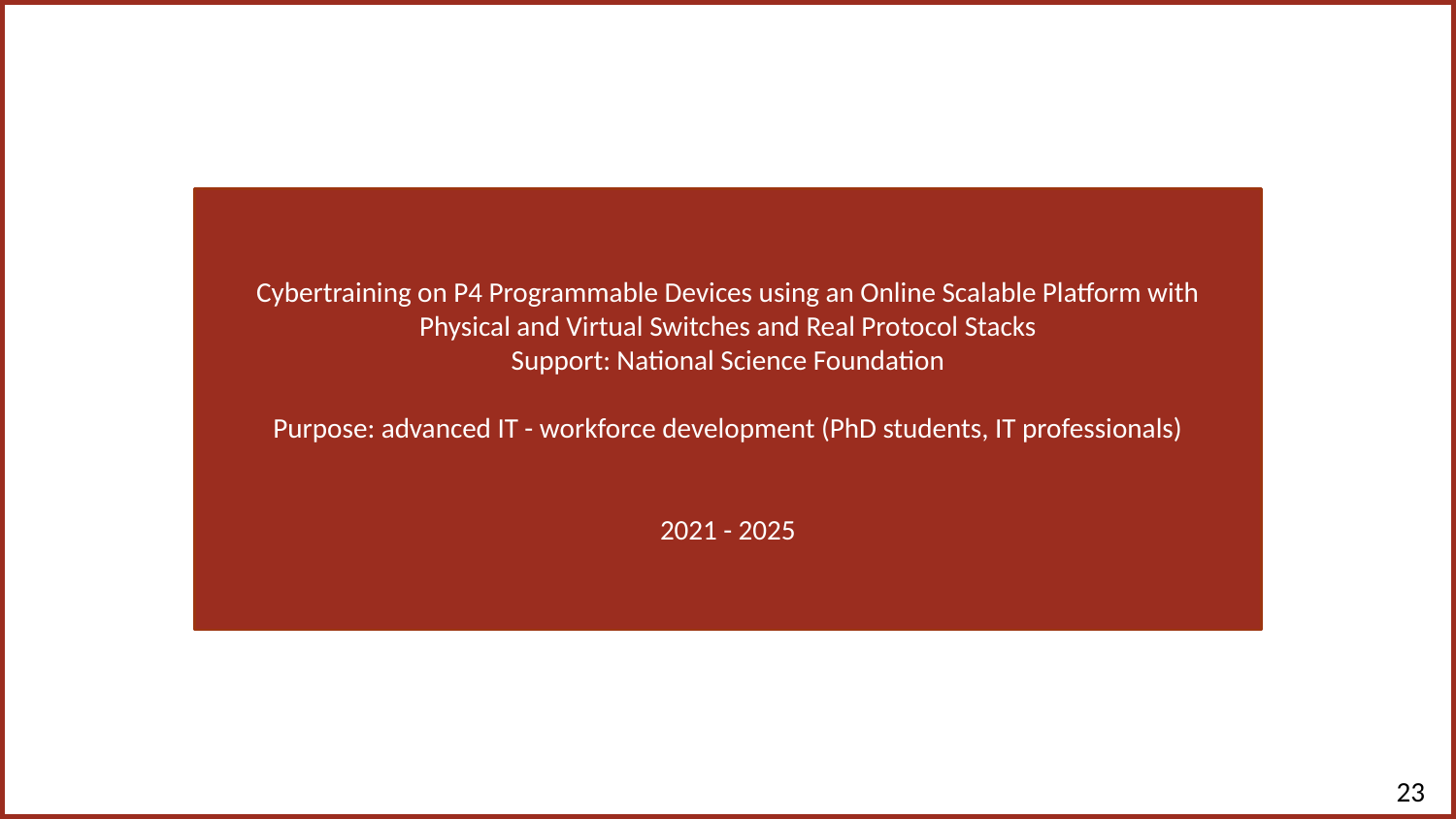

Cybertraining on P4 Programmable Devices using an Online Scalable Platform with Physical and Virtual Switches and Real Protocol Stacks
Support: National Science Foundation

Purpose: advanced IT - workforce development (PhD students, IT professionals)

2021 - 2025
23